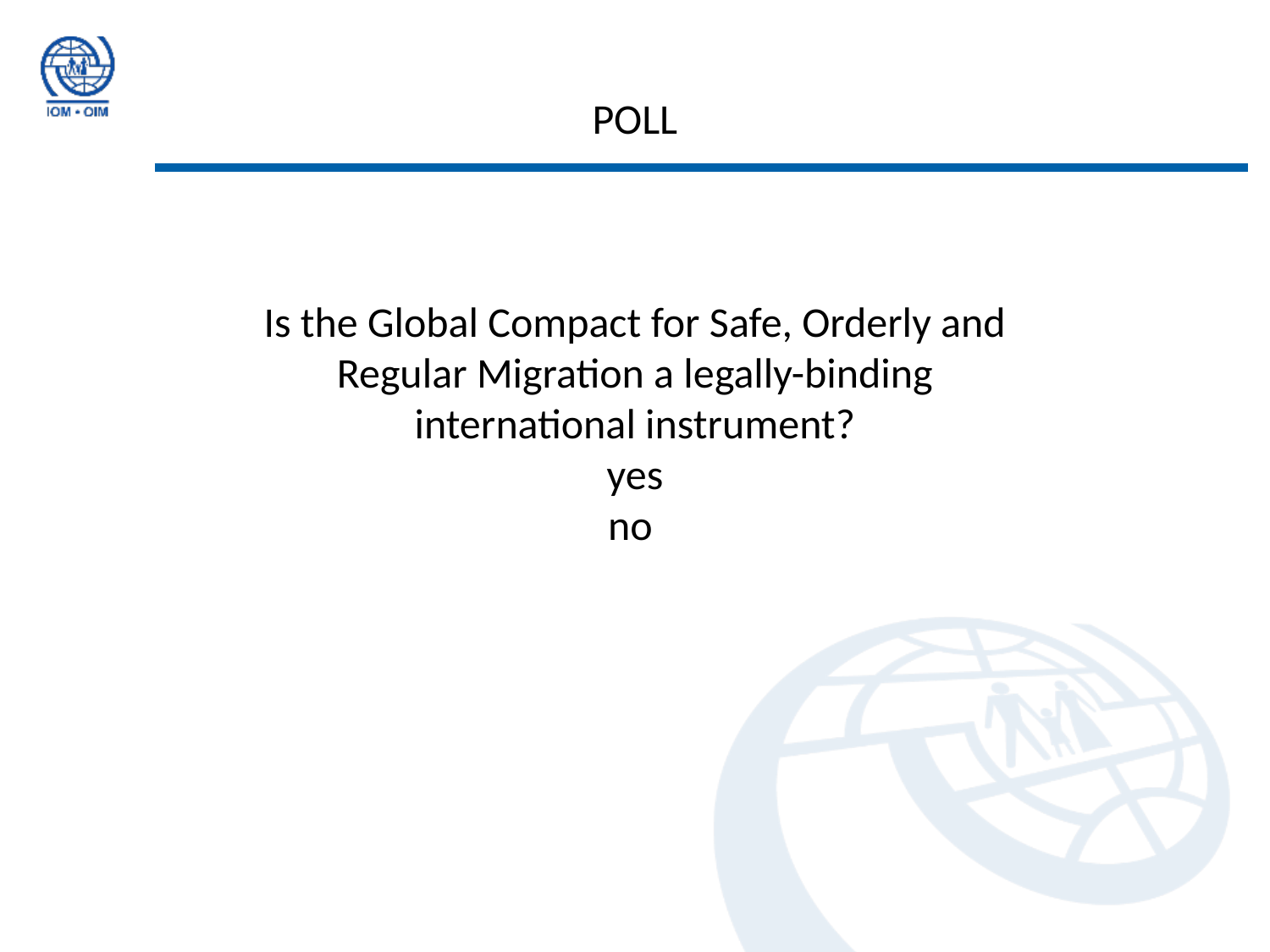

POLL

Is the Global Compact for Safe, Orderly and Regular Migration a legally-binding international instrument?
yes
no